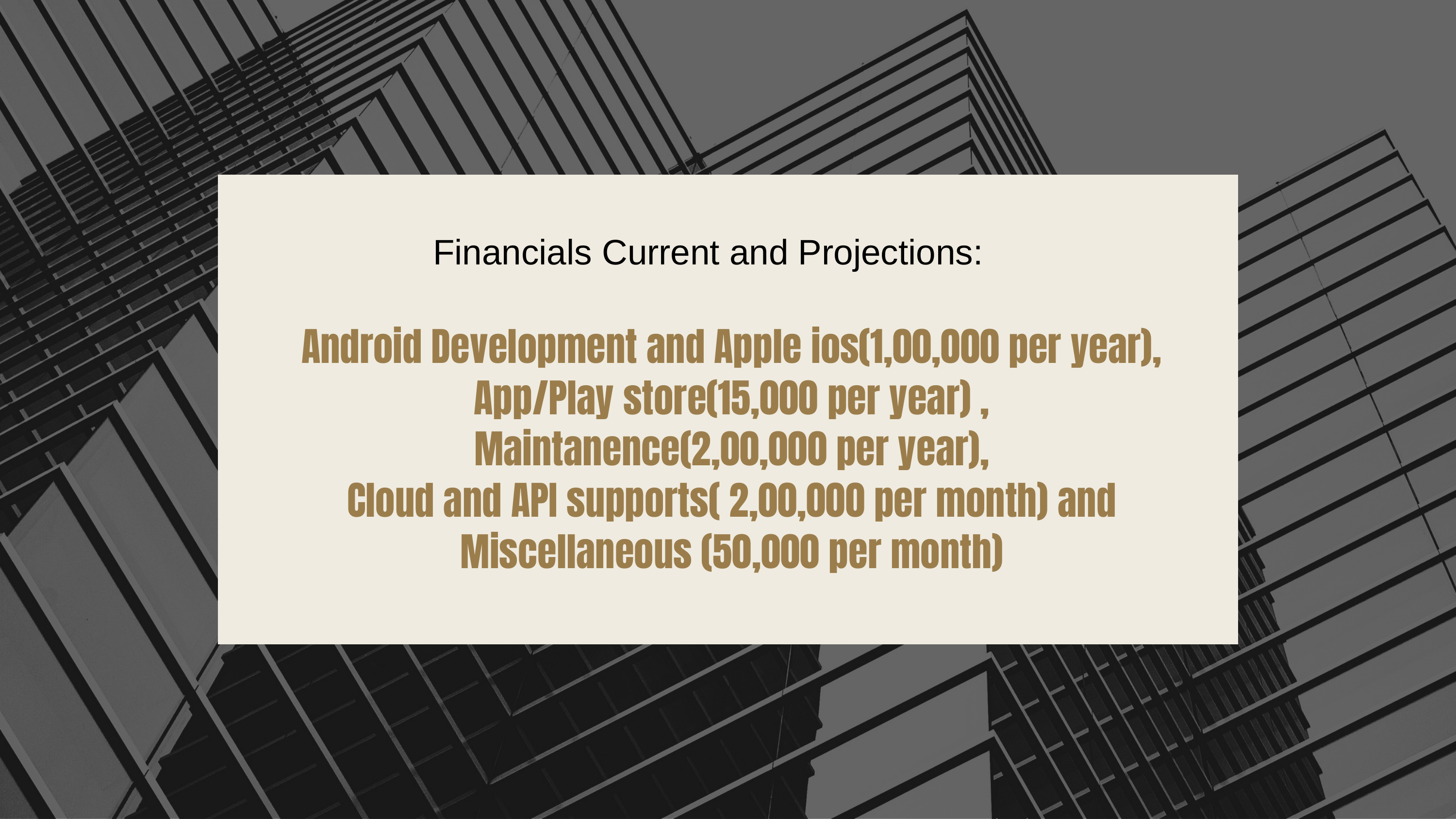

Financials Current and Projections:

Android Development and Apple ios(1,00,000 per year), App/Play store(15,000 per year) ,
Maintanence(2,00,000 per year),
Cloud and API supports( 2,00,000 per month) and Miscellaneous (50,000 per month)